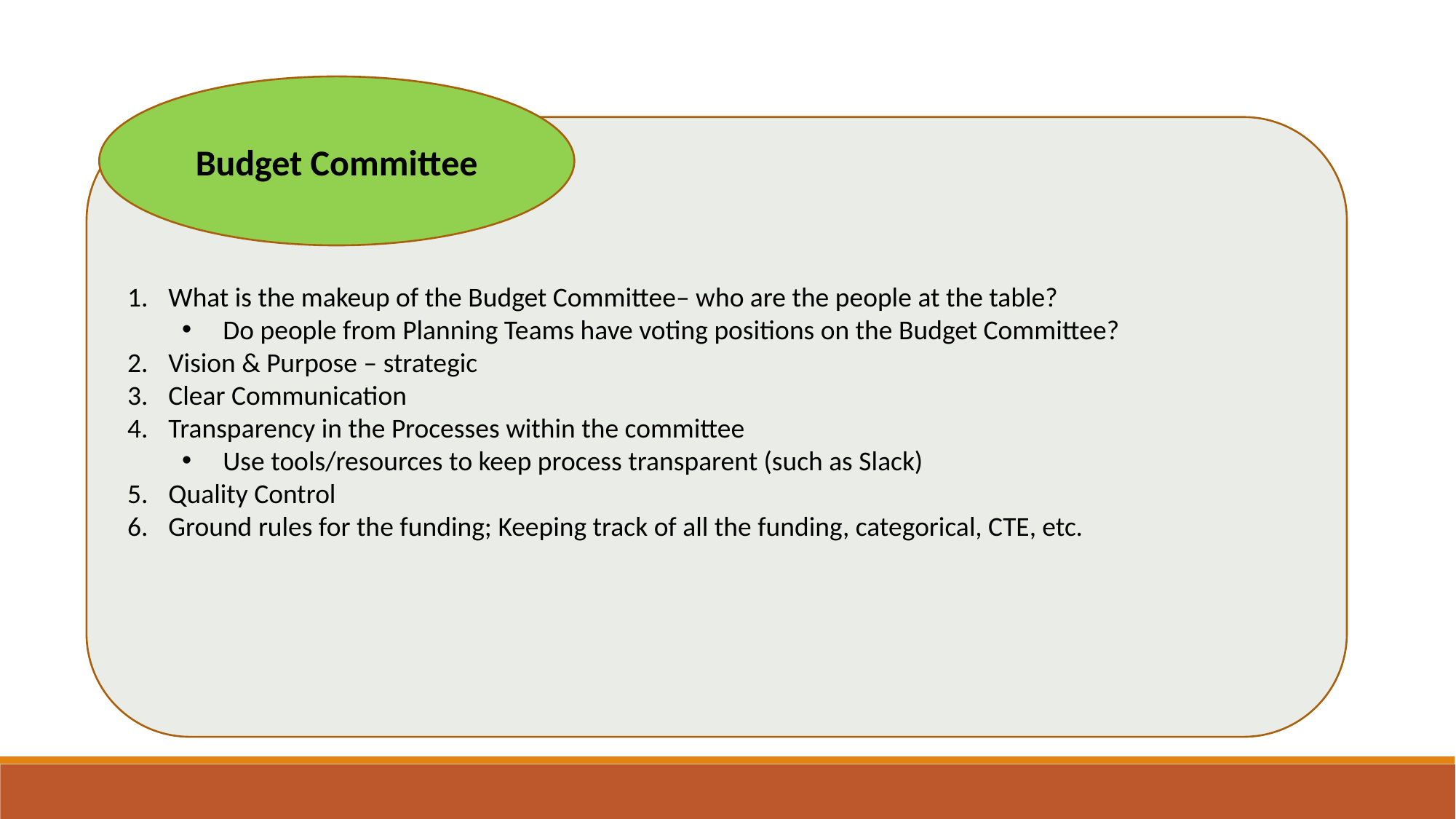

Budget Committee
What is the makeup of the Budget Committee– who are the people at the table?
Do people from Planning Teams have voting positions on the Budget Committee?
Vision & Purpose – strategic
Clear Communication
Transparency in the Processes within the committee
Use tools/resources to keep process transparent (such as Slack)
Quality Control
Ground rules for the funding; Keeping track of all the funding, categorical, CTE, etc.